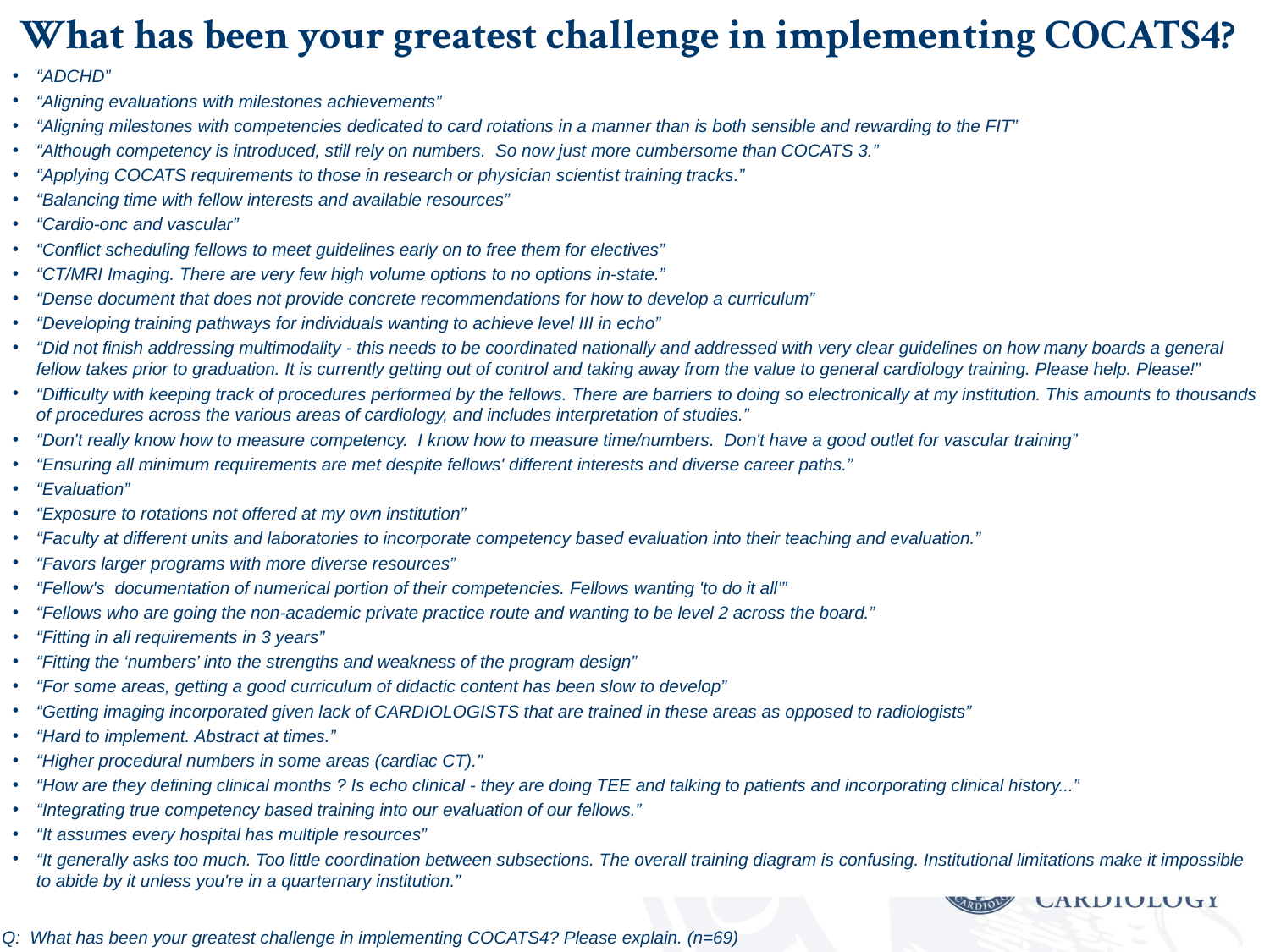

What has been your greatest challenge in implementing COCATS4?
“ADCHD”
“Aligning evaluations with milestones achievements”
“Aligning milestones with competencies dedicated to card rotations in a manner than is both sensible and rewarding to the FIT”
“Although competency is introduced, still rely on numbers.  So now just more cumbersome than COCATS 3.”
“Applying COCATS requirements to those in research or physician scientist training tracks.”
“Balancing time with fellow interests and available resources”
“Cardio-onc and vascular”
“Conflict scheduling fellows to meet guidelines early on to free them for electives”
“CT/MRI Imaging. There are very few high volume options to no options in-state.”
“Dense document that does not provide concrete recommendations for how to develop a curriculum”
“Developing training pathways for individuals wanting to achieve level III in echo”
“Did not finish addressing multimodality - this needs to be coordinated nationally and addressed with very clear guidelines on how many boards a general fellow takes prior to graduation. It is currently getting out of control and taking away from the value to general cardiology training. Please help. Please!”
“Difficulty with keeping track of procedures performed by the fellows. There are barriers to doing so electronically at my institution. This amounts to thousands of procedures across the various areas of cardiology, and includes interpretation of studies.”
“Don't really know how to measure competency.  I know how to measure time/numbers.  Don't have a good outlet for vascular training”
“Ensuring all minimum requirements are met despite fellows' different interests and diverse career paths.”
“Evaluation”
“Exposure to rotations not offered at my own institution”
“Faculty at different units and laboratories to incorporate competency based evaluation into their teaching and evaluation.”
“Favors larger programs with more diverse resources”
“Fellow's  documentation of numerical portion of their competencies. Fellows wanting 'to do it all’”
“Fellows who are going the non-academic private practice route and wanting to be level 2 across the board.”
“Fitting in all requirements in 3 years”
“Fitting the ‘numbers’ into the strengths and weakness of the program design”
“For some areas, getting a good curriculum of didactic content has been slow to develop”
“Getting imaging incorporated given lack of CARDIOLOGISTS that are trained in these areas as opposed to radiologists”
“Hard to implement. Abstract at times.”
“Higher procedural numbers in some areas (cardiac CT).”
“How are they defining clinical months ? Is echo clinical - they are doing TEE and talking to patients and incorporating clinical history...”
“Integrating true competency based training into our evaluation of our fellows.”
“It assumes every hospital has multiple resources”
“It generally asks too much. Too little coordination between subsections. The overall training diagram is confusing. Institutional limitations make it impossible to abide by it unless you're in a quarternary institution.”

Q:  What has been your greatest challenge in implementing COCATS4? Please explain. (n=69)